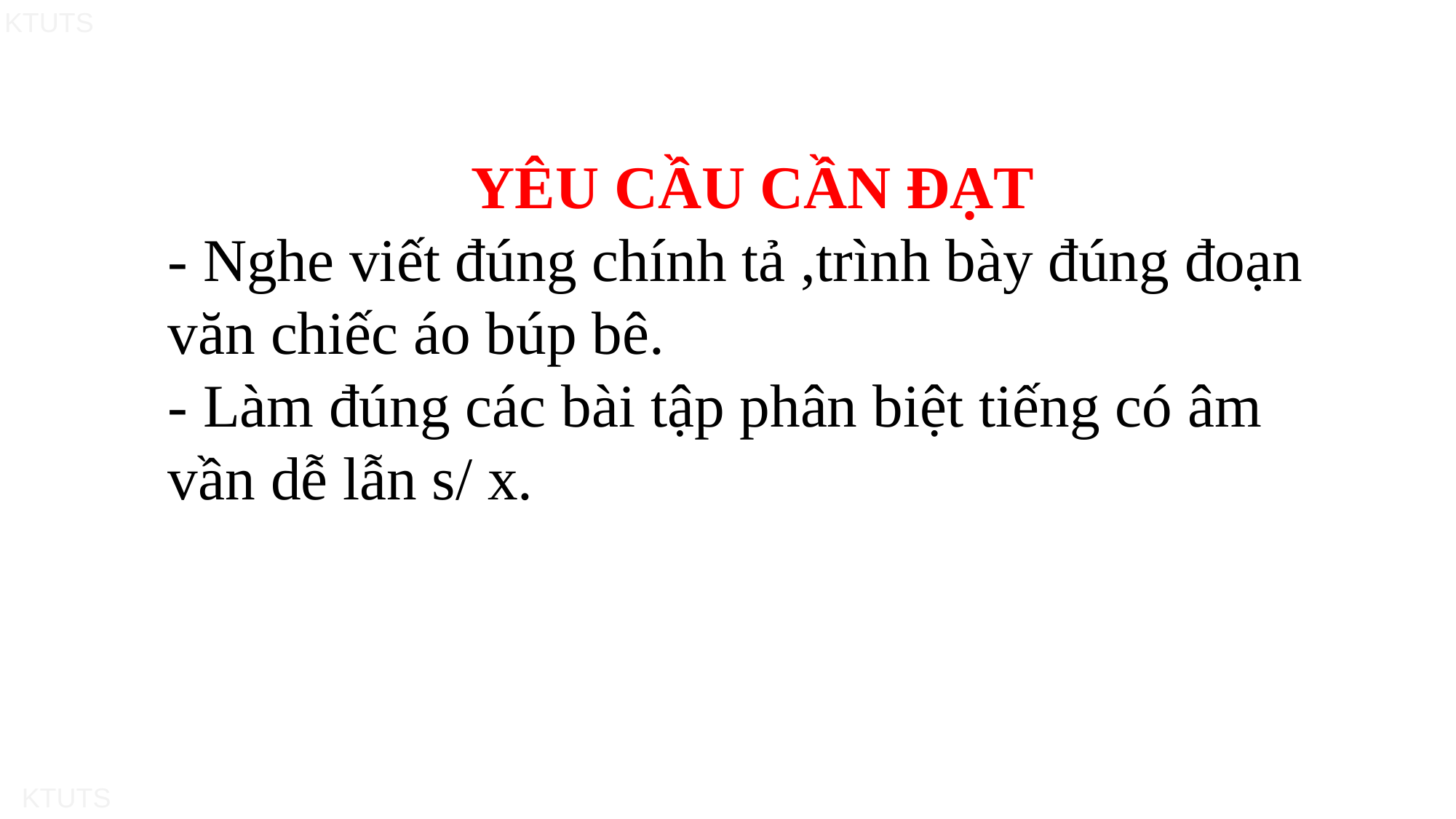

YÊU CẦU CẦN ĐẠT
- Nghe viết đúng chính tả ,trình bày đúng đoạn văn chiếc áo búp bê.
- Làm đúng các bài tập phân biệt tiếng có âm vần dễ lẫn s/ x.